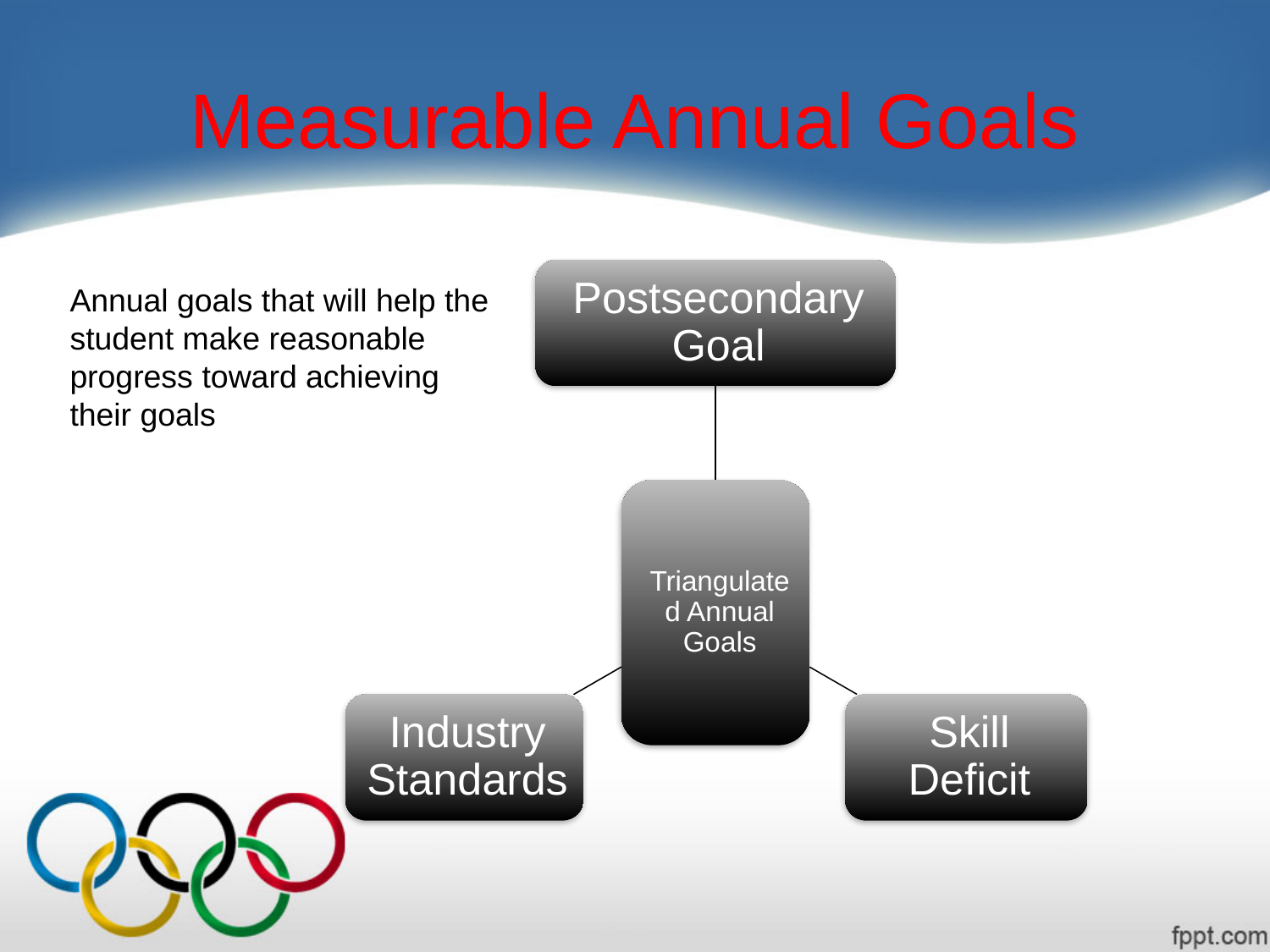

# Measurable Annual Goals
Triangulated Annual Goals
Postsecondary Goal
Skill Deficit
Industry Standards
Annual goals that will help the
student make reasonable
progress toward achieving
their goals